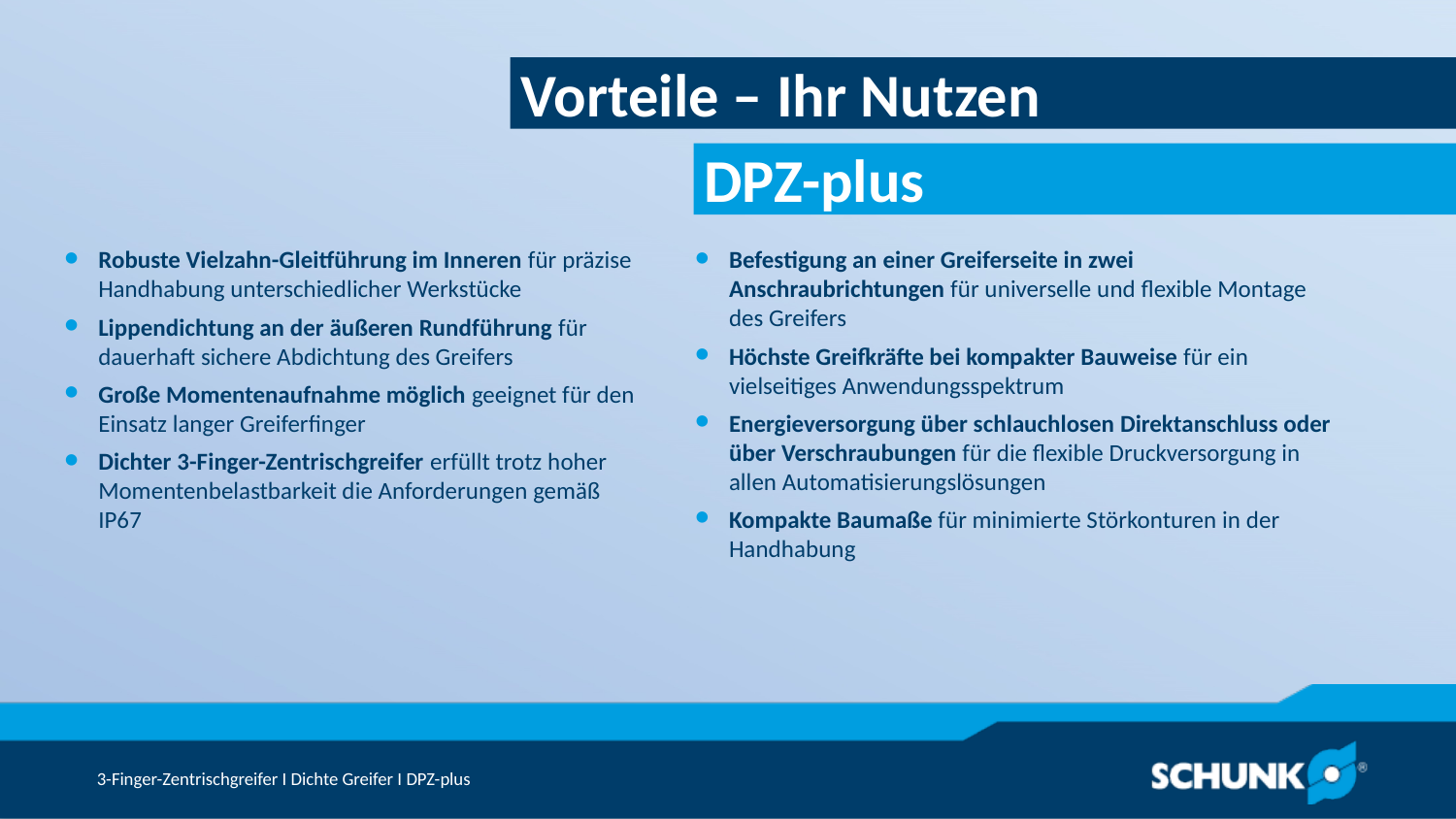

Vorteile – Ihr Nutzen
Robuste Vielzahn-Gleitführung im Inneren für präzise Handhabung unterschiedlicher Werkstücke
Lippendichtung an der äußeren Rundführung für dauerhaft sichere Abdichtung des Greifers
Große Momentenaufnahme möglich geeignet für den Einsatz langer Greiferfinger
Dichter 3-Finger-Zentrischgreifer erfüllt trotz hoher Momentenbelastbarkeit die Anforderungen gemäß IP67
Befestigung an einer Greiferseite in zwei Anschraubrichtungen für universelle und flexible Montage des Greifers
Höchste Greifkräfte bei kompakter Bauweise für ein vielseitiges Anwendungsspektrum
Energieversorgung über schlauchlosen Direktanschluss oder über Verschraubungen für die flexible Druckversorgung in allen Automatisierungslösungen
Kompakte Baumaße für minimierte Störkonturen in der Handhabung